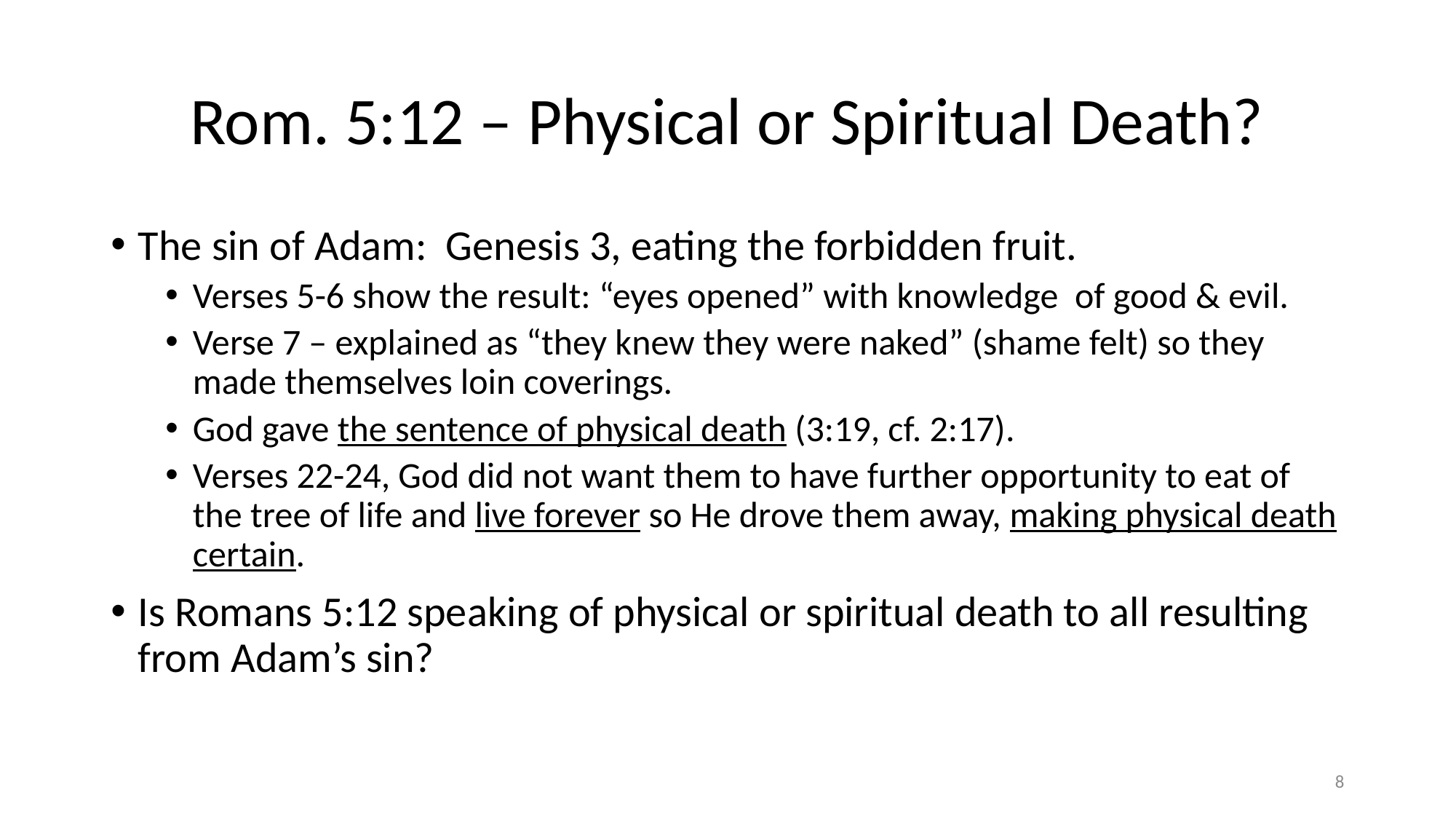

# Rom. 5:12 – Physical or Spiritual Death?
The sin of Adam:  Genesis 3, eating the forbidden fruit.
Verses 5-6 show the result: “eyes opened” with knowledge  of good & evil.
Verse 7 – explained as “they knew they were naked” (shame felt) so they made themselves loin coverings.
God gave the sentence of physical death (3:19, cf. 2:17).
Verses 22-24, God did not want them to have further opportunity to eat of the tree of life and live forever so He drove them away, making physical death certain.
Is Romans 5:12 speaking of physical or spiritual death to all resulting from Adam’s sin?

8